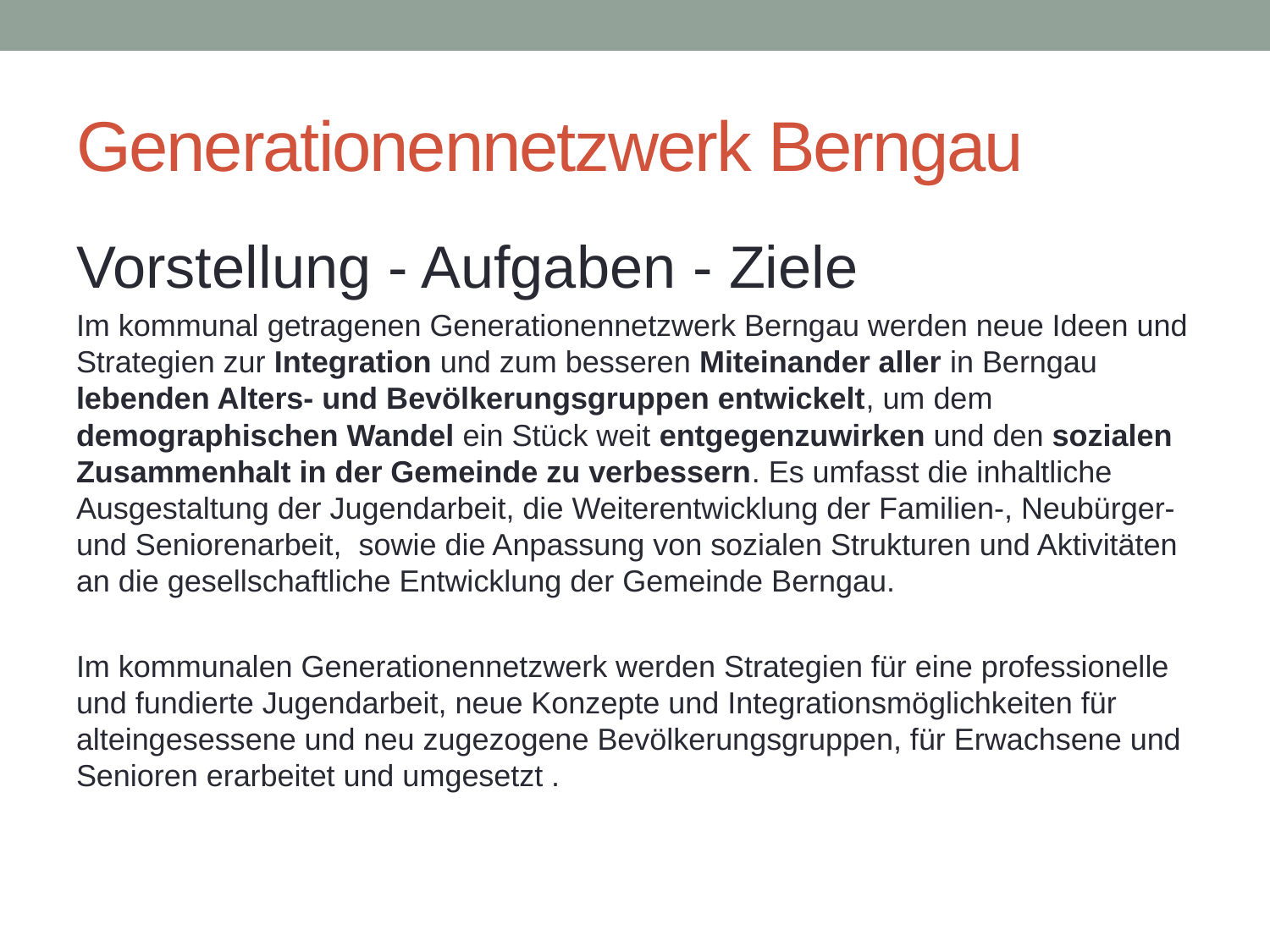

# Generationennetzwerk Berngau
Vorstellung - Aufgaben - Ziele
Im kommunal getragenen Generationennetzwerk Berngau werden neue Ideen und Strategien zur Integration und zum besseren Miteinander aller in Berngau lebenden Alters- und Bevölkerungsgruppen entwickelt, um dem demographischen Wandel ein Stück weit entgegenzuwirken und den sozialen Zusammenhalt in der Gemeinde zu verbessern. Es umfasst die inhaltliche Ausgestaltung der Jugendarbeit, die Weiterentwicklung der Familien-, Neubürger- und Seniorenarbeit,  sowie die Anpassung von sozialen Strukturen und Aktivitäten an die gesellschaftliche Entwicklung der Gemeinde Berngau.

Im kommunalen Generationennetzwerk werden Strategien für eine professionelle und fundierte Jugendarbeit, neue Konzepte und Integrationsmöglichkeiten für alteingesessene und neu zugezogene Bevölkerungsgruppen, für Erwachsene und Senioren erarbeitet und umgesetzt .